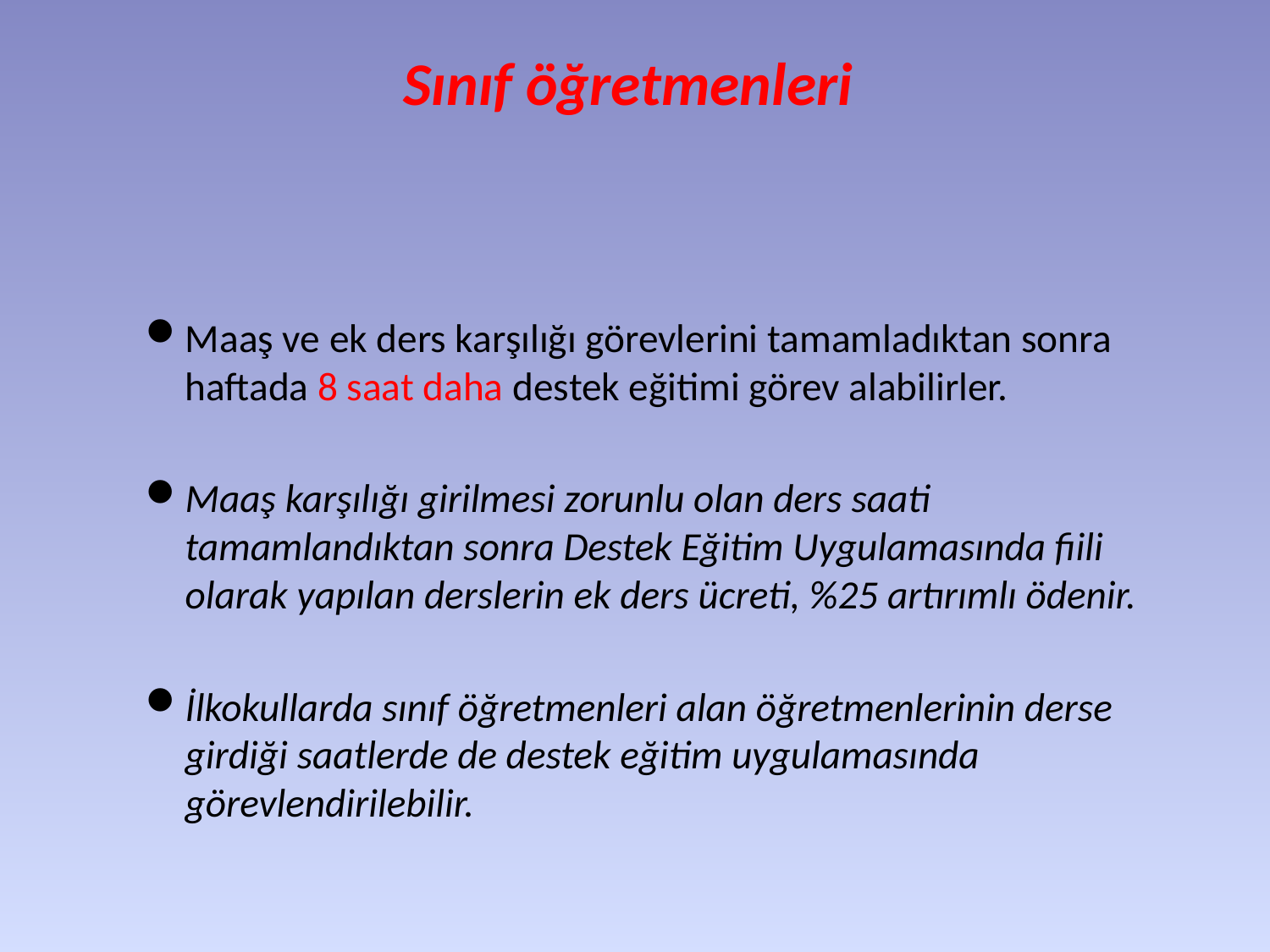

# Sınıf öğretmenleri
Maaş ve ek ders karşılığı görevlerini tamamladıktan sonra haftada 8 saat daha destek eğitimi görev alabilirler.

Maaş karşılığı girilmesi zorunlu olan ders saati tamamlandıktan sonra Destek Eğitim Uygulamasında fiili olarak yapılan derslerin ek ders ücreti, %25 artırımlı ödenir.

İlkokullarda sınıf öğretmenleri alan öğretmenlerinin derse girdiği saatlerde de destek eğitim uygulamasında görevlendirilebilir.